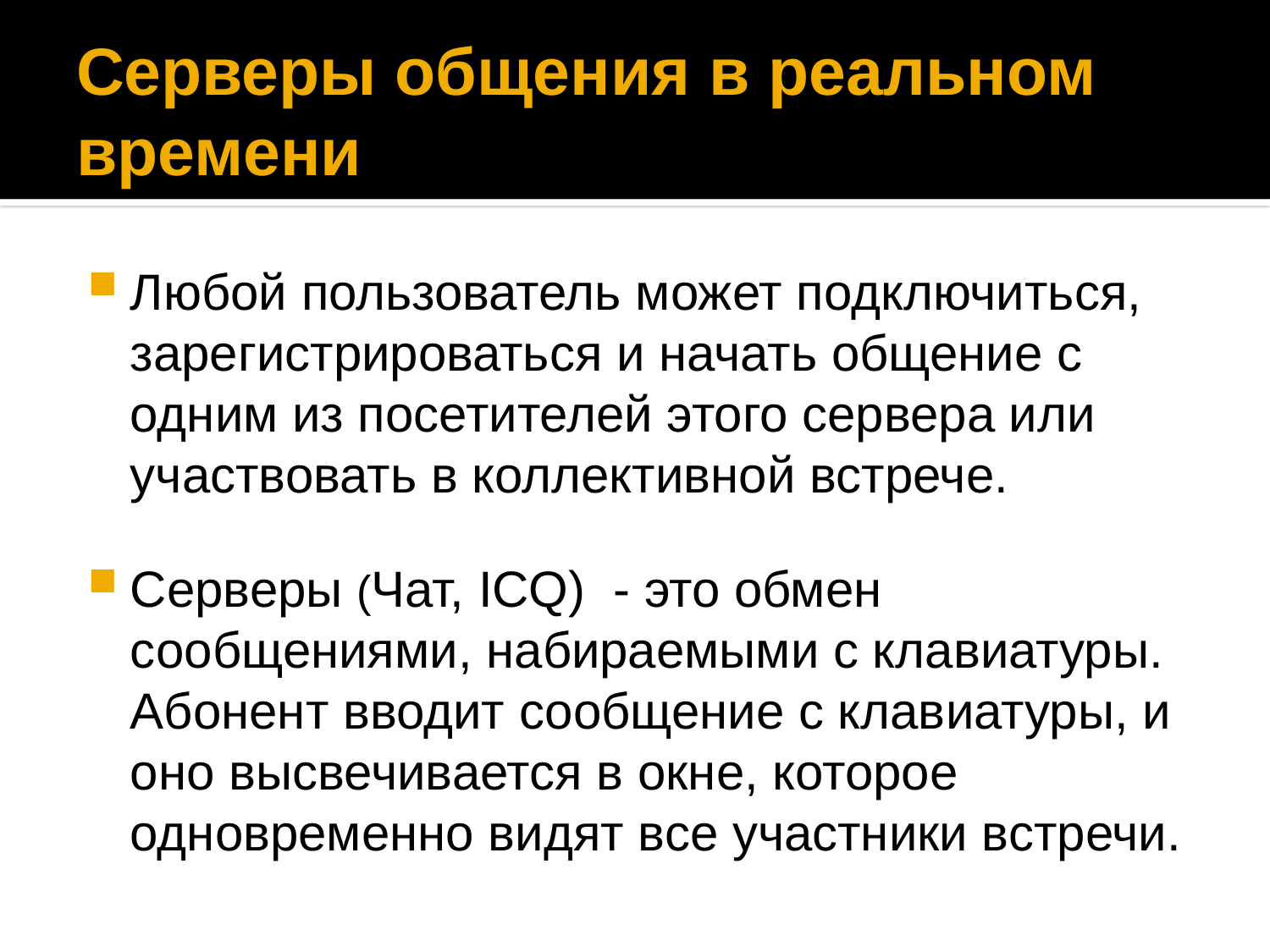

# Серверы общения в реальном времени
Любой пользователь может подключиться, зарегистрироваться и начать общение с одним из посетителей этого сервера или участвовать в коллективной встрече.

Серверы (Чат, ICQ)  - это обмен сообщениями, набираемыми с клавиатуры. Абонент вводит сообщение с клавиатуры, и оно высвечивается в окне, которое одновременно видят все участники встречи.